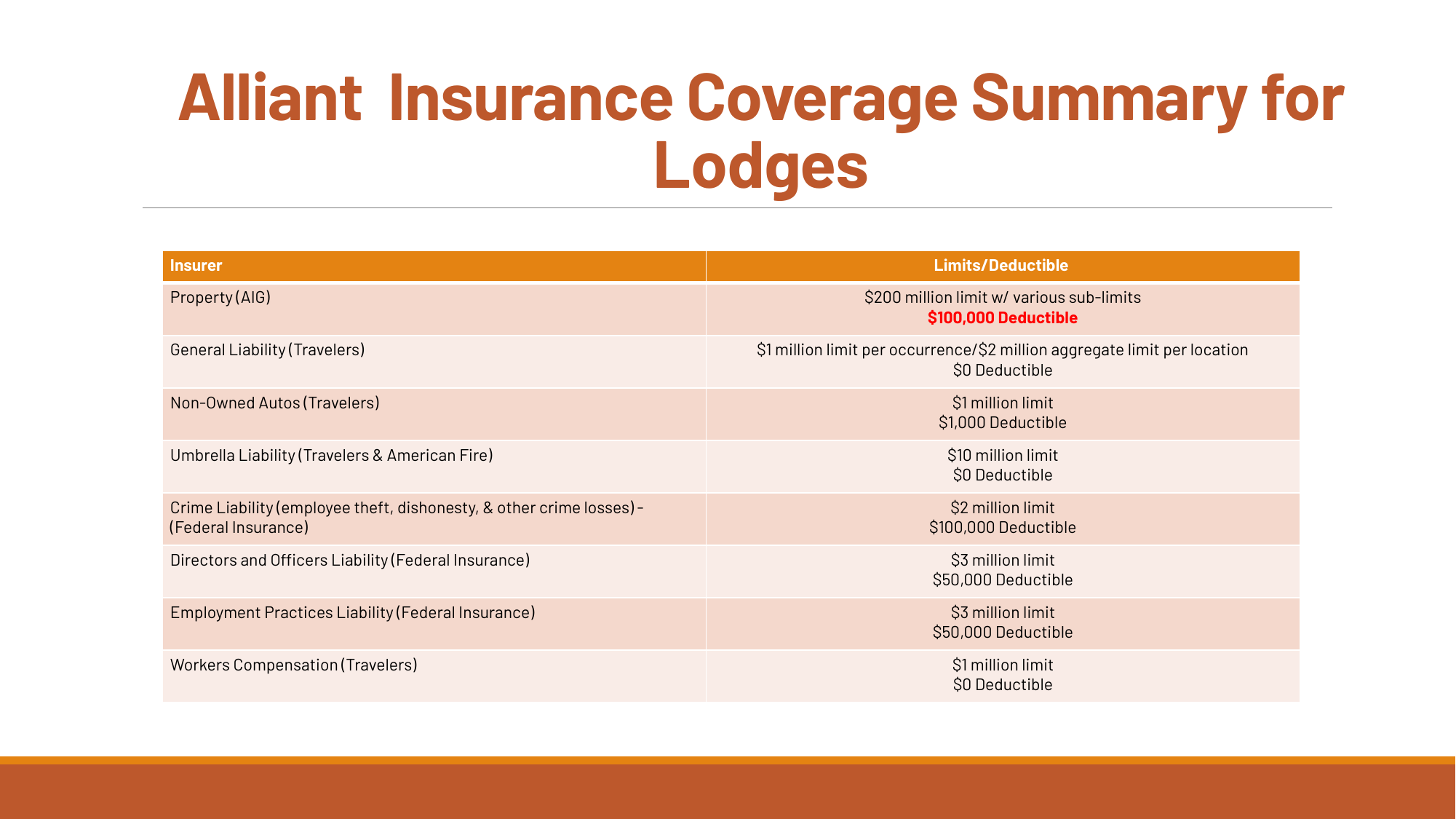

# Alliant  Insurance Coverage Summary for Lodges
| Insurer | Limits/Deductible |
| --- | --- |
| Property (AIG) | $200 million limit w/ various sub-limits $100,000 Deductible |
| General Liability (Travelers) | $1 million limit per occurrence/$2 million aggregate limit per location $0 Deductible |
| Non-Owned Autos (Travelers) | $1 million limit $1,000 Deductible |
| Umbrella Liability (Travelers & American Fire) | $10 million limit $0 Deductible |
| Crime Liability (employee theft, dishonesty, & other crime losses) - (Federal Insurance) | $2 million limit $100,000 Deductible |
| Directors and Officers Liability (Federal Insurance) | $3 million limit $50,000 Deductible |
| Employment Practices Liability (Federal Insurance) | $3 million limit $50,000 Deductible |
| Workers Compensation (Travelers) | $1 million limit $0 Deductible |